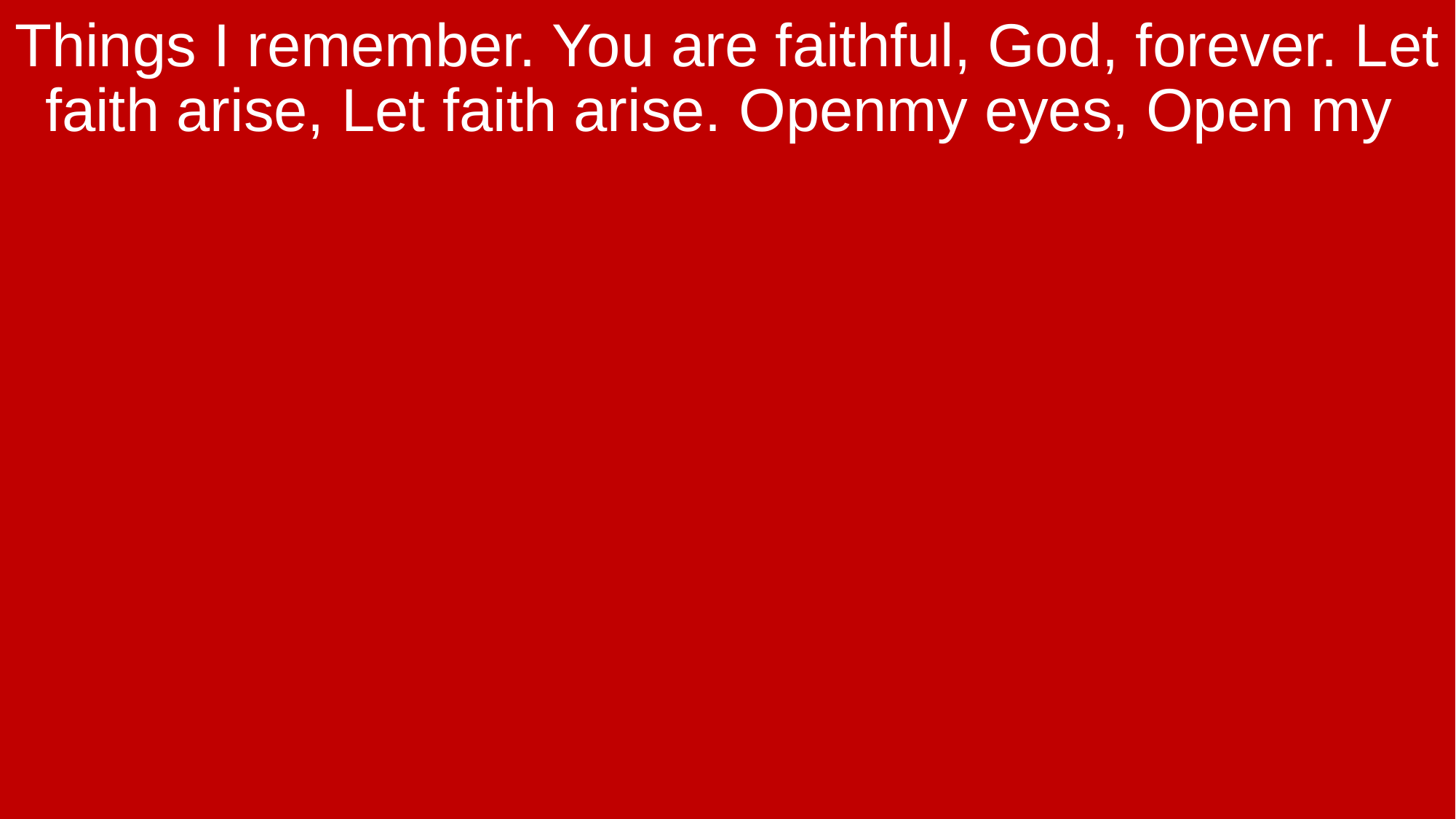

Things I remember. You are faithful, God, forever. Let faith arise, Let faith arise. Openmy eyes, Open my